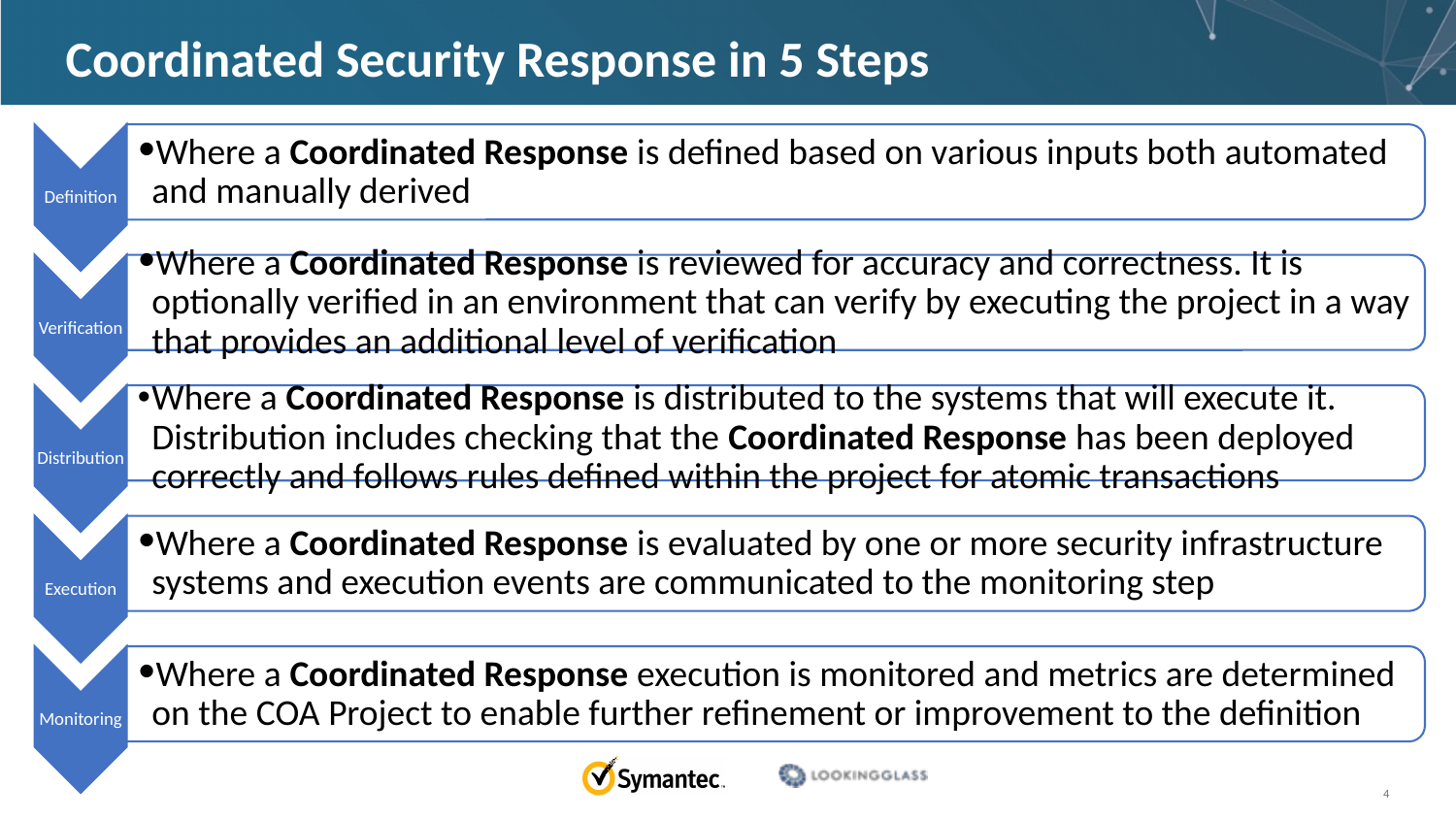

# Coordinated Security Response in 5 Steps

Where a Coordinated Response is defined based on various inputs both automated and manually derived

Definition
Where a Coordinated Response is reviewed for accuracy and correctness. It is optionally verified in an environment that can verify by executing the project in a way that provides an additional level of verification

Verification
Where a Coordinated Response is distributed to the systems that will execute it. Distribution includes checking that the Coordinated Response has been deployed correctly and follows rules defined within the project for atomic transactions

Distribution
Where a Coordinated Response is evaluated by one or more security infrastructure systems and execution events are communicated to the monitoring step

Execution
Where a Coordinated Response execution is monitored and metrics are determined on the COA Project to enable further refinement or improvement to the definition

Monitoring